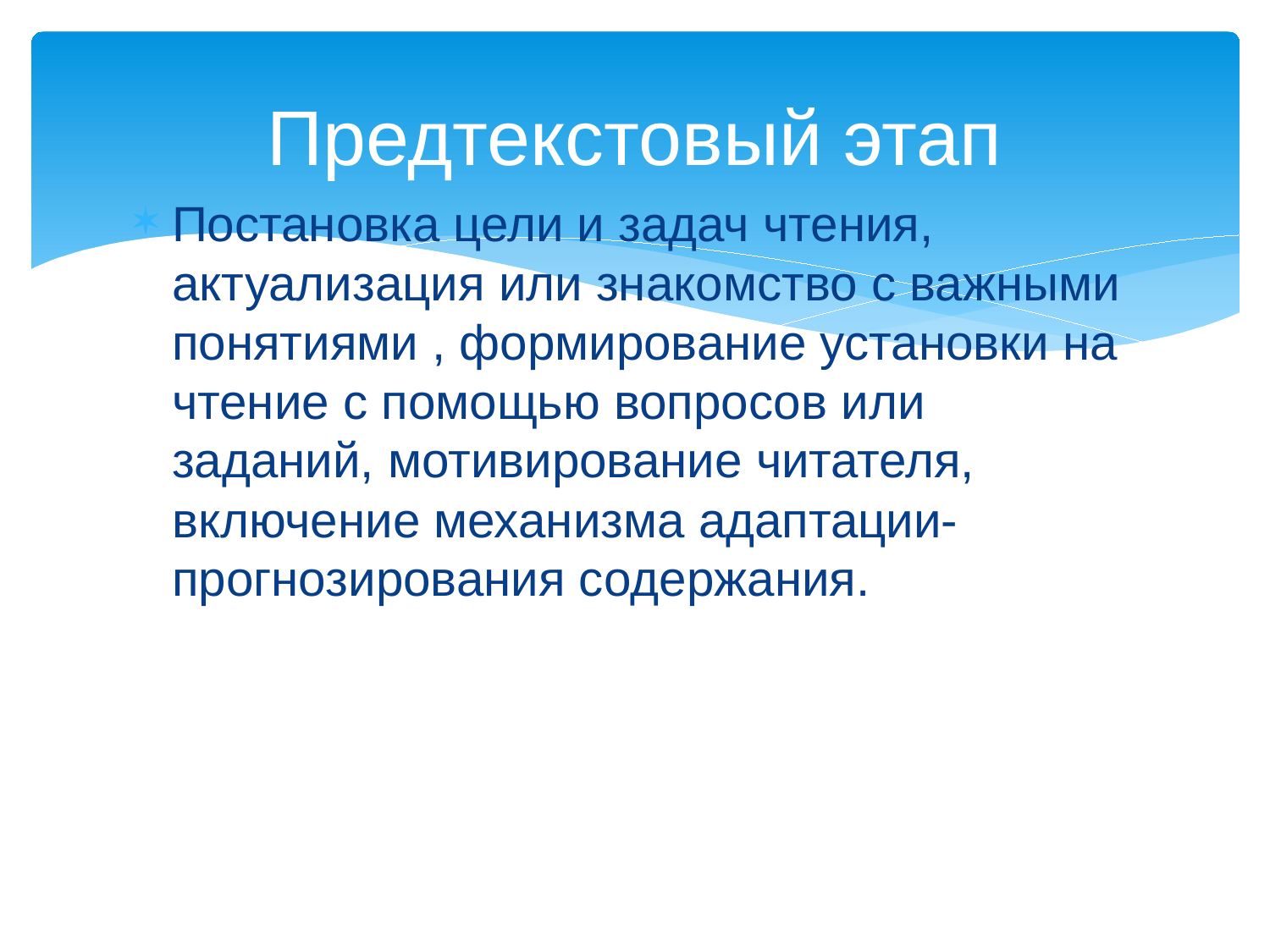

# Предтекстовый этап
Постановка цели и задач чтения, актуализация или знакомство с важными понятиями , формирование установки на чтение с помощью вопросов или заданий, мотивирование читателя, включение механизма адаптации-прогнозирования содержания.